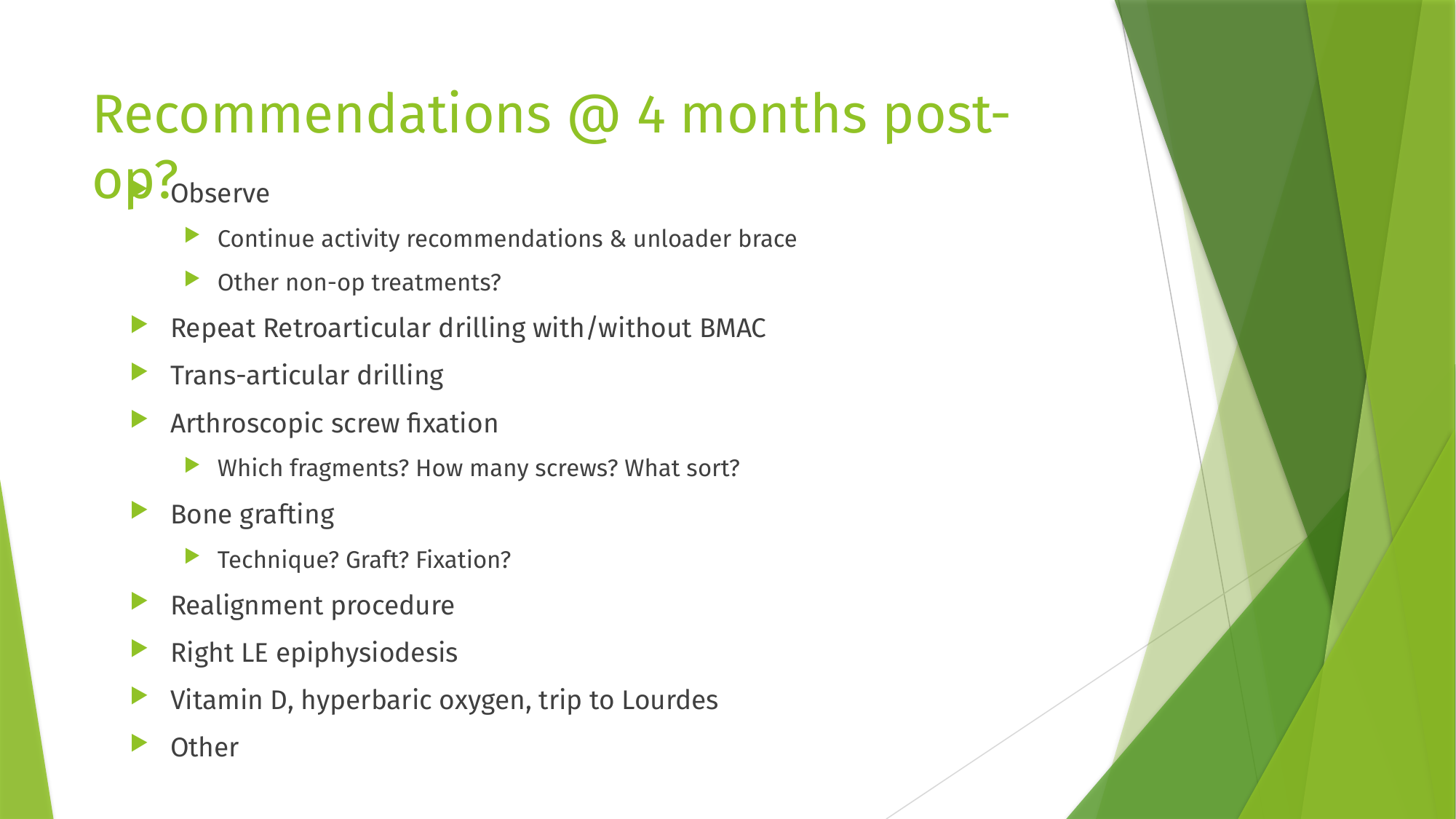

# Recommendations @ 4 months post-op?
Observe
Continue activity recommendations & unloader brace
Other non-op treatments?
Repeat Retroarticular drilling with/without BMAC
Trans-articular drilling
Arthroscopic screw fixation
Which fragments? How many screws? What sort?
Bone grafting
Technique? Graft? Fixation?
Realignment procedure
Right LE epiphysiodesis
Vitamin D, hyperbaric oxygen, trip to Lourdes
Other